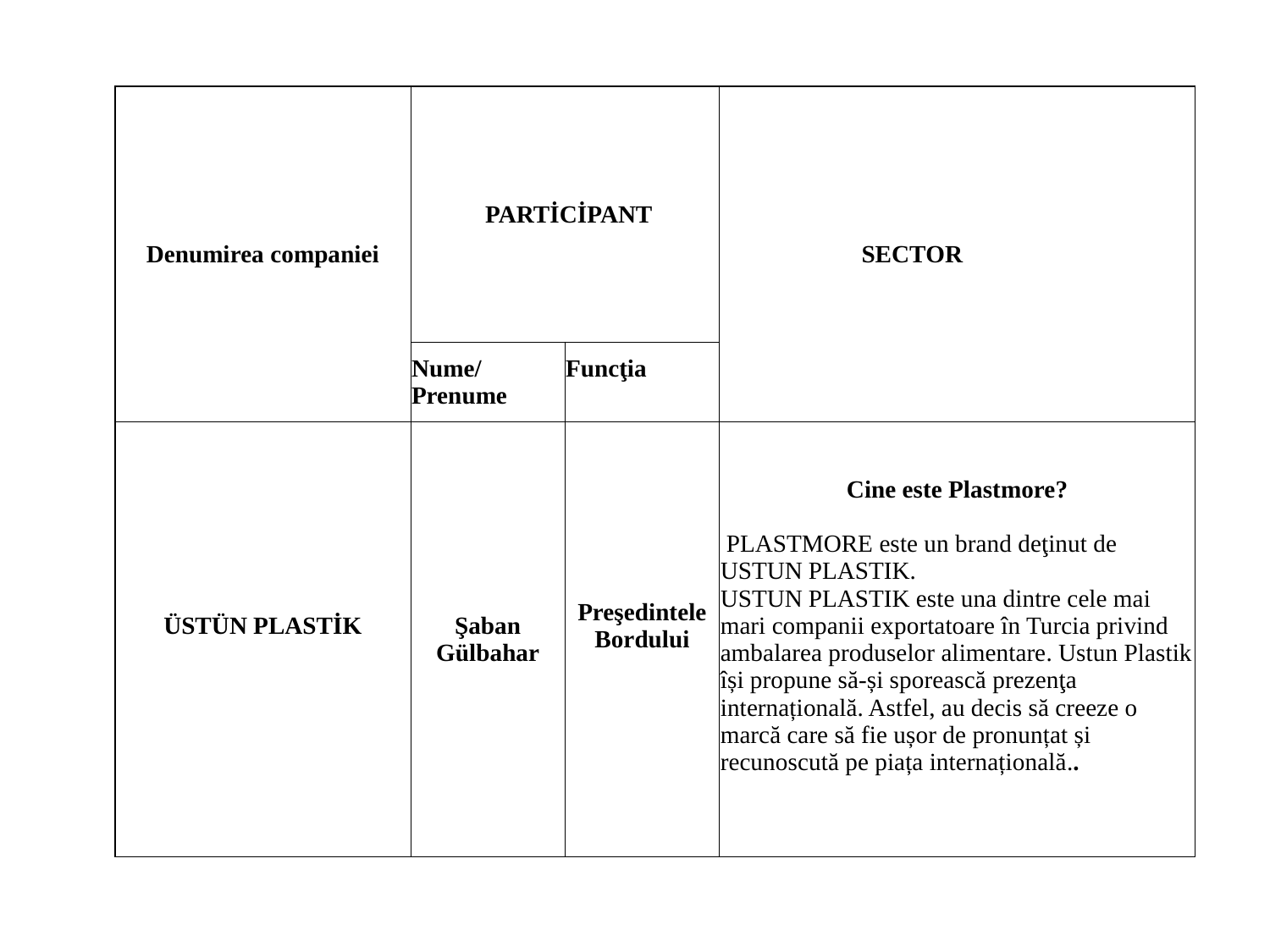

| Denumirea companiei | PARTİCİPANT |  | SECTOR |
| --- | --- | --- | --- |
|  | Nume/ Prenume | Funcţia |  |
| ÜSTÜN PLASTİK | Şaban Gülbahar | Preşedintele Bordului | Cine este Plastmore?    PLASTMORE este un brand deţinut de USTUN PLASTIK. USTUN PLASTIK este una dintre cele mai mari companii exportatoare în Turcia privind ambalarea produselor alimentare. Ustun Plastik își propune să-și sporească prezenţa internațională. Astfel, au decis să creeze o marcă care să fie ușor de pronunțat și recunoscută pe piața internațională.. |